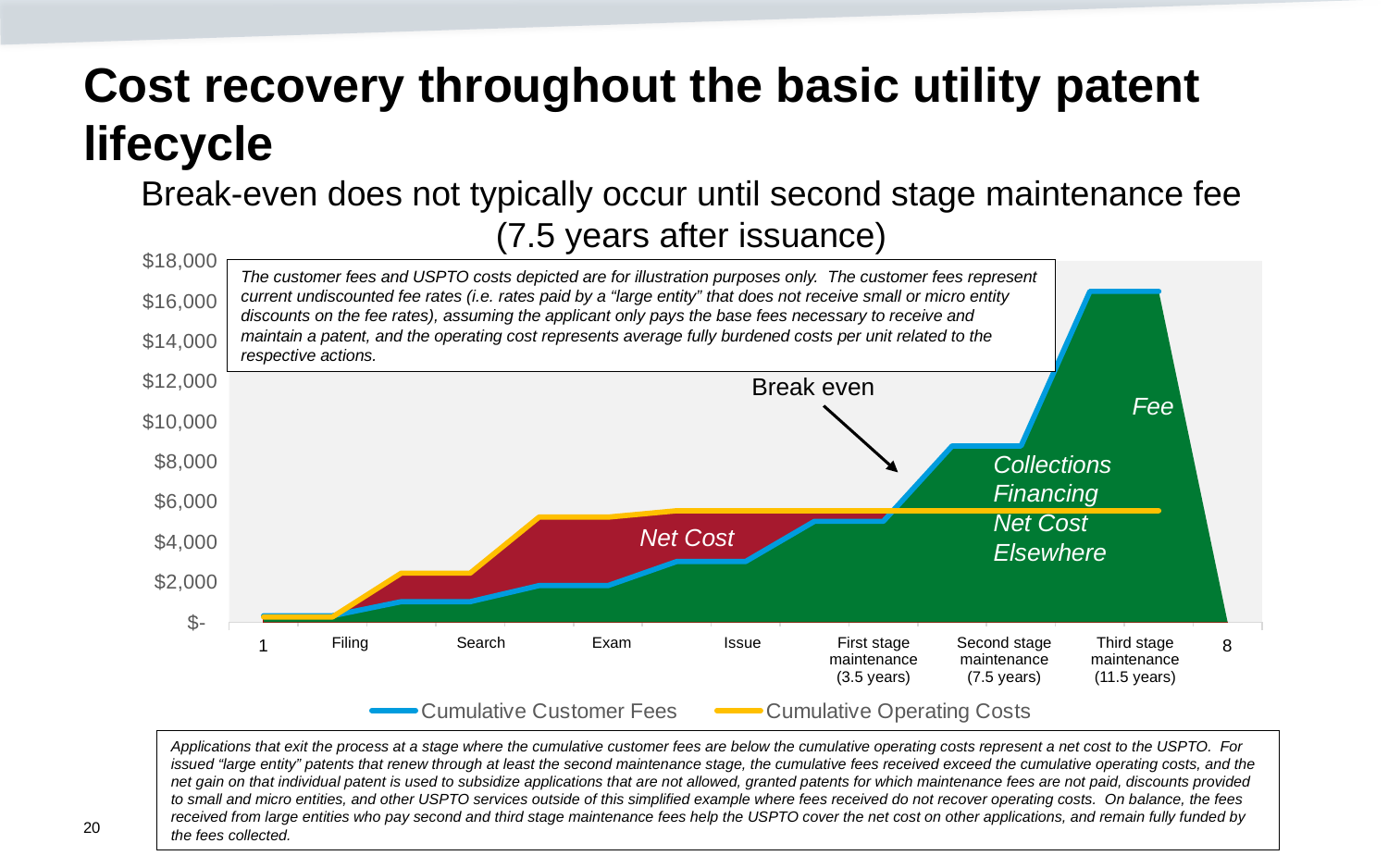

# Cost recovery throughout the basic utility patent lifecycle
Break-even does not typically occur until second stage maintenance fee (7.5 years after issuance)

[unsupported chart]

The customer fees and USPTO costs depicted are for illustration purposes only.  The customer fees represent current undiscounted fee rates (i.e. rates paid by a “large entity” that does not receive small or micro entity discounts on the fee rates), assuming the applicant only pays the base fees necessary to receive and maintain a patent, and the operating cost represents average fully burdened costs per unit related to the respective actions.
		Fee
	   Collections 	   Financing
Net Cost Elsewhere
Break even
Net Cost
| Filing | Search | Exam | Issue | First stage maintenance (3.5 years) | Second stage maintenance (7.5 years) | Third stage maintenance (11.5 years) |
| --- | --- | --- | --- | --- | --- | --- |
Applications that exit the process at a stage where the cumulative customer fees are below the cumulative operating costs represent a net cost to the USPTO.  For issued “large entity” patents that renew through at least the second maintenance stage, the cumulative fees received exceed the cumulative operating costs, and the net gain on that individual patent is used to subsidize applications that are not allowed, granted patents for which maintenance fees are not paid, discounts provided to small and micro entities, and other USPTO services outside of this simplified example where fees received do not recover operating costs.  On balance, the fees received from large entities who pay second and third stage maintenance fees help the USPTO cover the net cost on other applications, and remain fully funded by the fees collected.
20